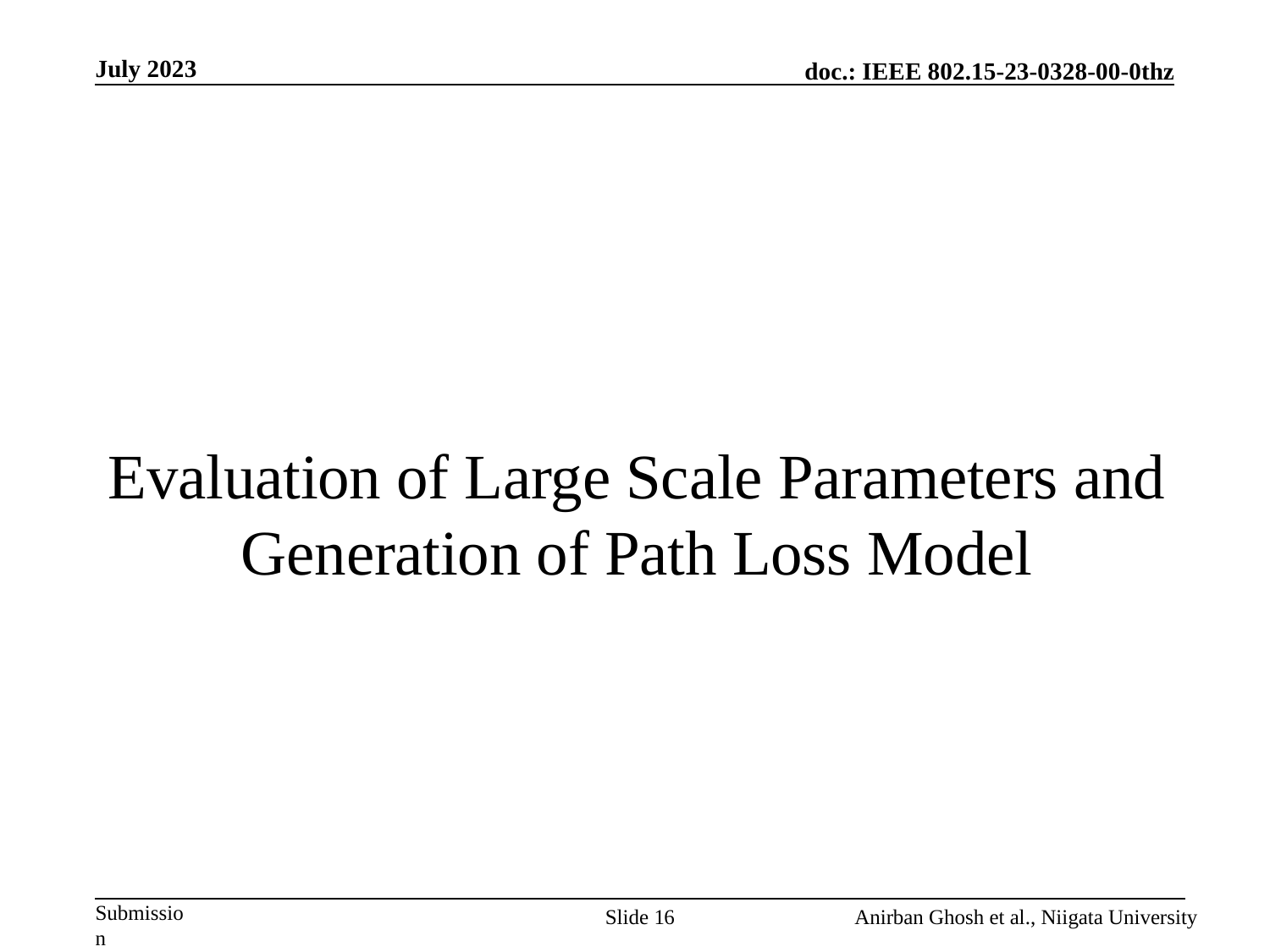

# Evaluation of Large Scale Parameters and Generation of Path Loss Model
Slide 16